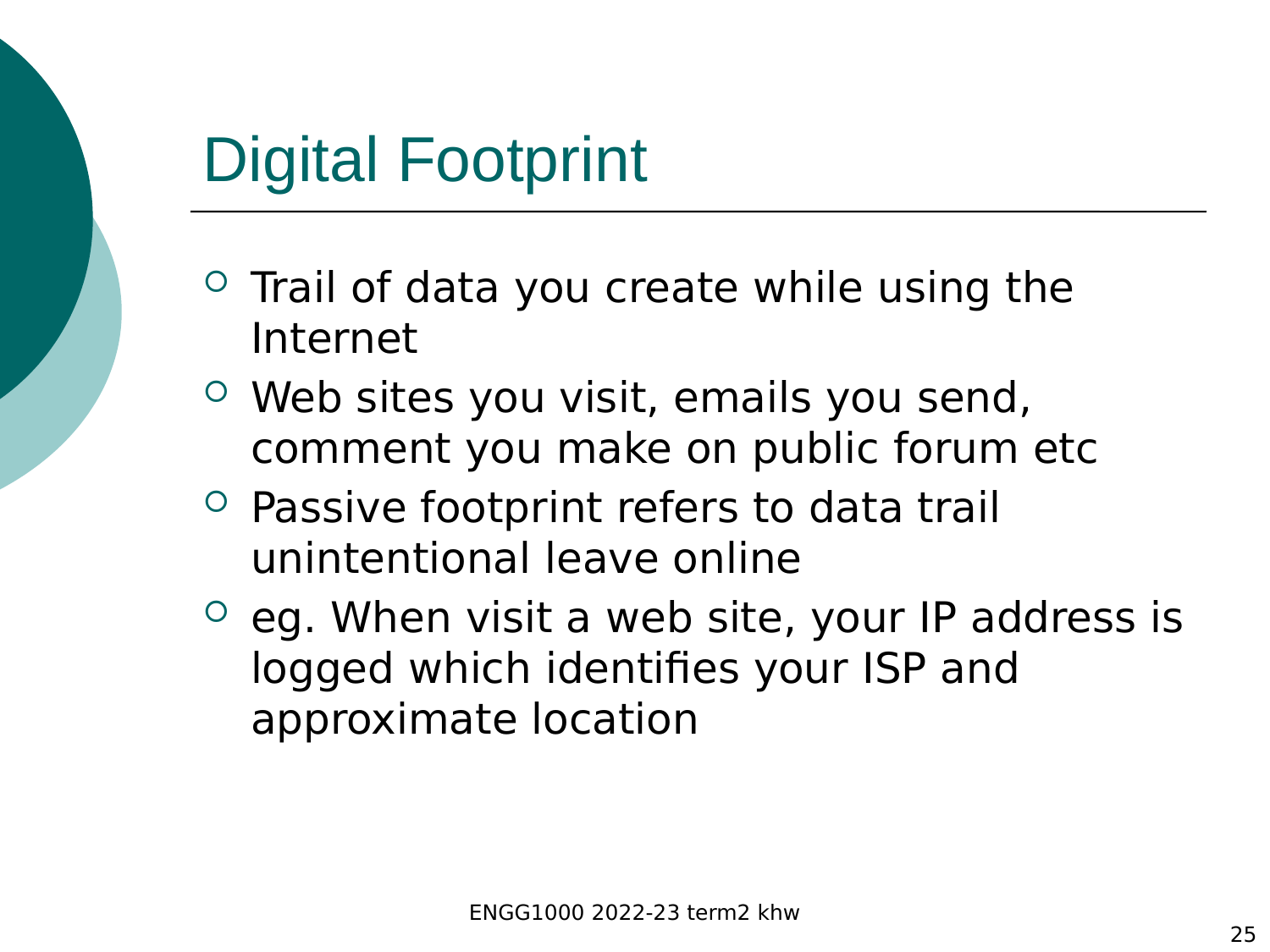

# Digital Footprint
Trail of data you create while using the Internet
Web sites you visit, emails you send, comment you make on public forum etc
Passive footprint refers to data trail unintentional leave online
eg. When visit a web site, your IP address is logged which identifies your ISP and approximate location
ENGG1000 2022-23 term2 khw
25